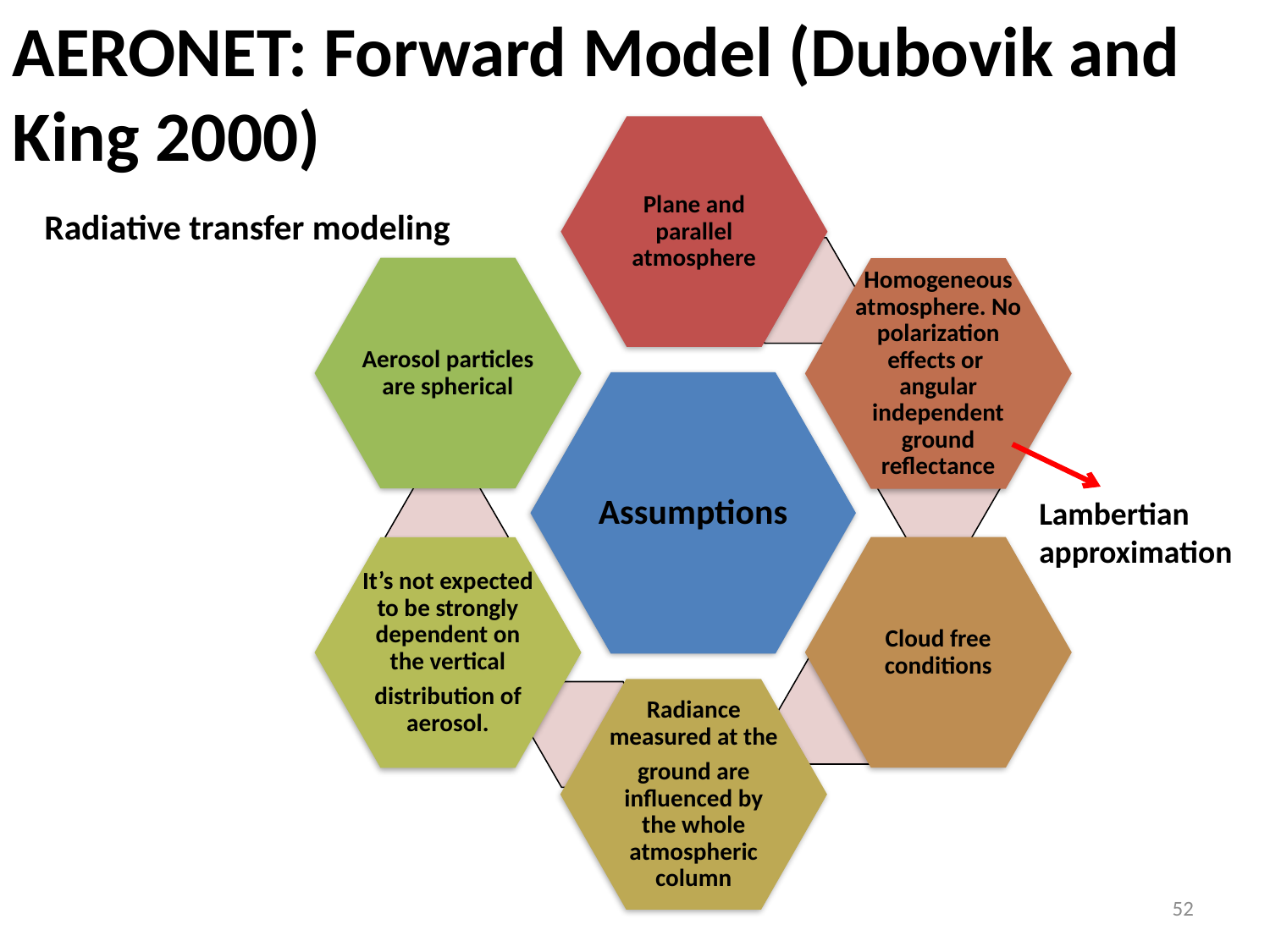

AERONET: Forward Model (Dubovik and King 2000)
Assumptions
Plane and parallel atmosphere
Homogeneous atmosphere. No polarization effects or  angular independent ground reflectance
Cloud free conditions
Radiance measured at the
ground are influenced by the whole atmospheric column
It’s not expected to be strongly dependent on the vertical
distribution of aerosol.
Aerosol particles are spherical
Radiative transfer modeling
Lambertian approximation
52